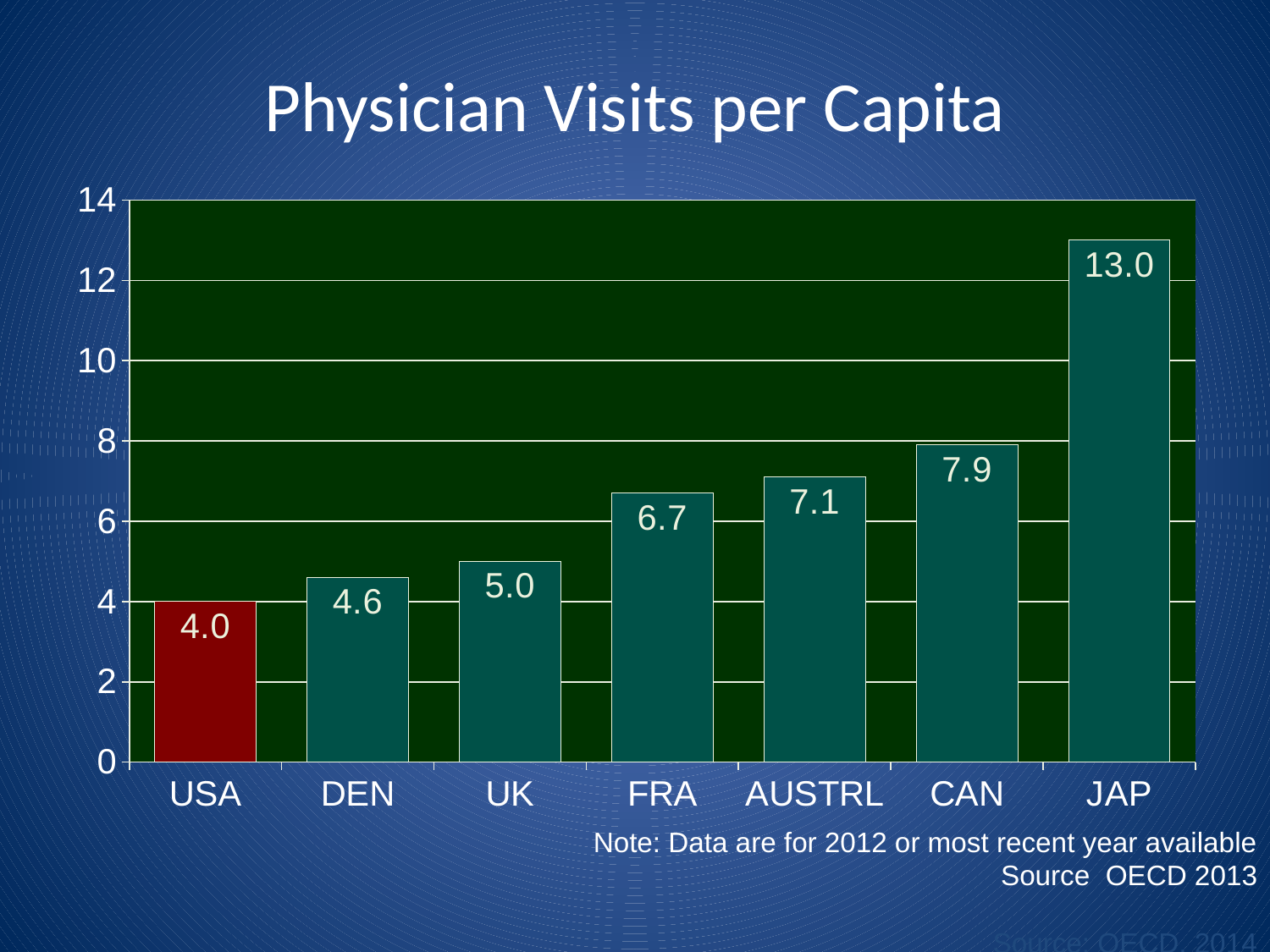

# Physician Visits per Capita

### Chart

| Category | Smoking |
|---|---|
| USA | 4.0 |
| DEN | 4.6 |
| UK | 5.0 |
| FRA | 6.7 |
| AUSTRL | 7.1 |
| CAN | 7.9 |
| JAP | 13.0 |
Note: Data are for 2012 or most recent year available
Source  OECD 2013

Source: OECD, 2014